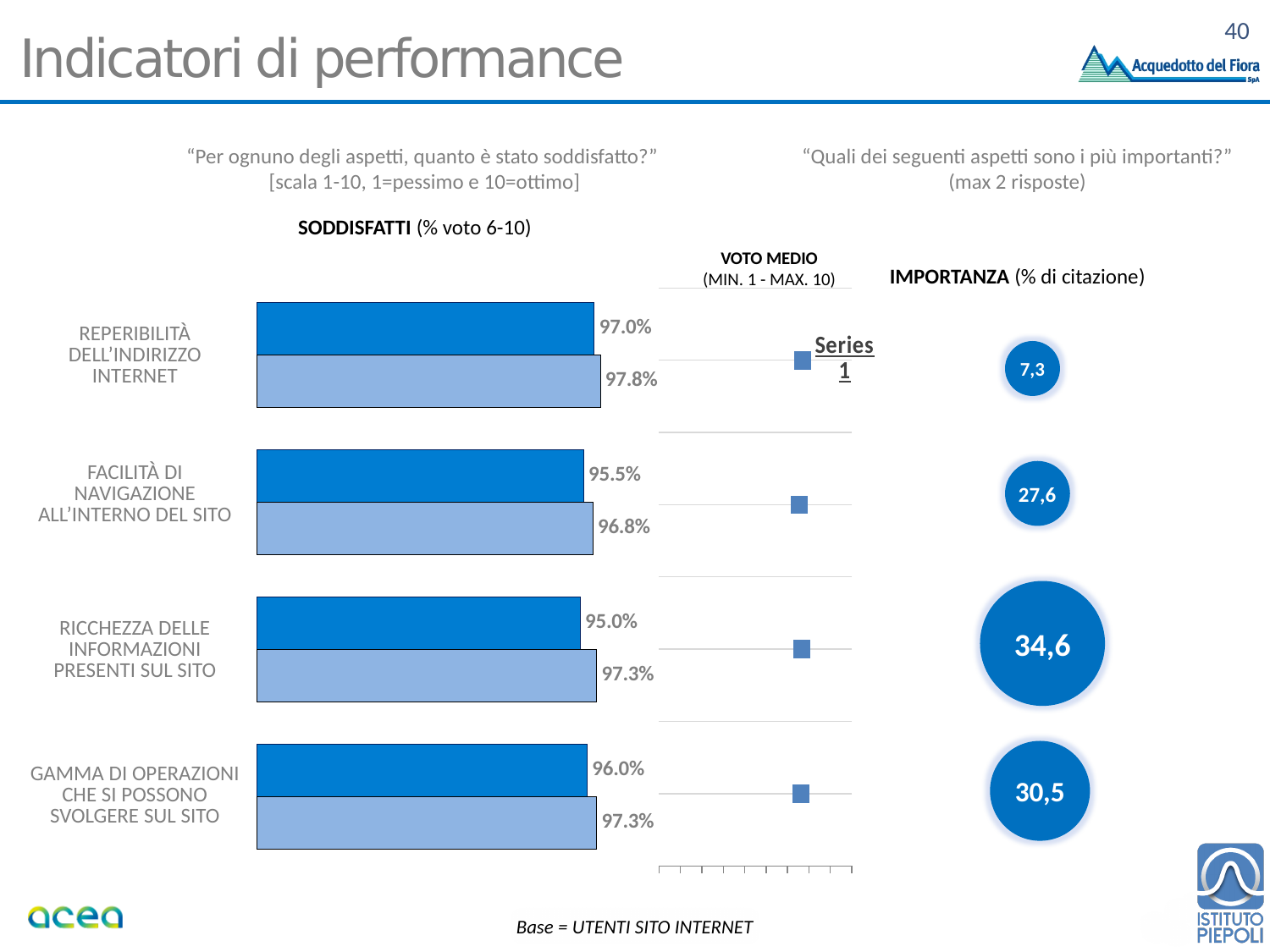

# Indicatori di performance
“Per ognuno degli aspetti, quanto è stato soddisfatto?”
[scala 1-10, 1=pessimo e 10=ottimo]
“Quali dei seguenti aspetti sono i più importanti?”
(max 2 risposte)
Soddisfatti (% voto 6-10)

### Chart

| Category | 2 sem.2017 | 1 sem.2017 |
|---|---|---|
| La reperibilità dell’indirizzo internet | 0.97 | 0.9784946236559139 |
| La facilità di navigazione all’interno del sito | 0.955 | 0.967741935483871 |
| La ricchezza delle informazioni presenti sul sito | 0.95 | 0.9731182795698925 |
| La gamma di operazioni che si possono svolgere sul sito | 0.96 | 0.9731182795698925 |
VOTO MEDIO
(MIN. 1 - MAX. 10)
IMPORTANZA (% di citazione)

### Chart

| Category | Serie 1 |
|---|---|
| REPERIBILITÀ DELL’INDIRIZZO INTERNET |
| --- |
| FACILITÀ DI NAVIGAZIONE ALL’INTERNO DEL SITO |
| RICCHEZZA DELLE INFORMAZIONI PRESENTI SUL SITO |
| GAMMA DI OPERAZIONI CHE SI POSSONO SVOLGERE SUL SITO |
7,3
27,6
34,6
30,5
Base = UTENTI SITO INTERNET